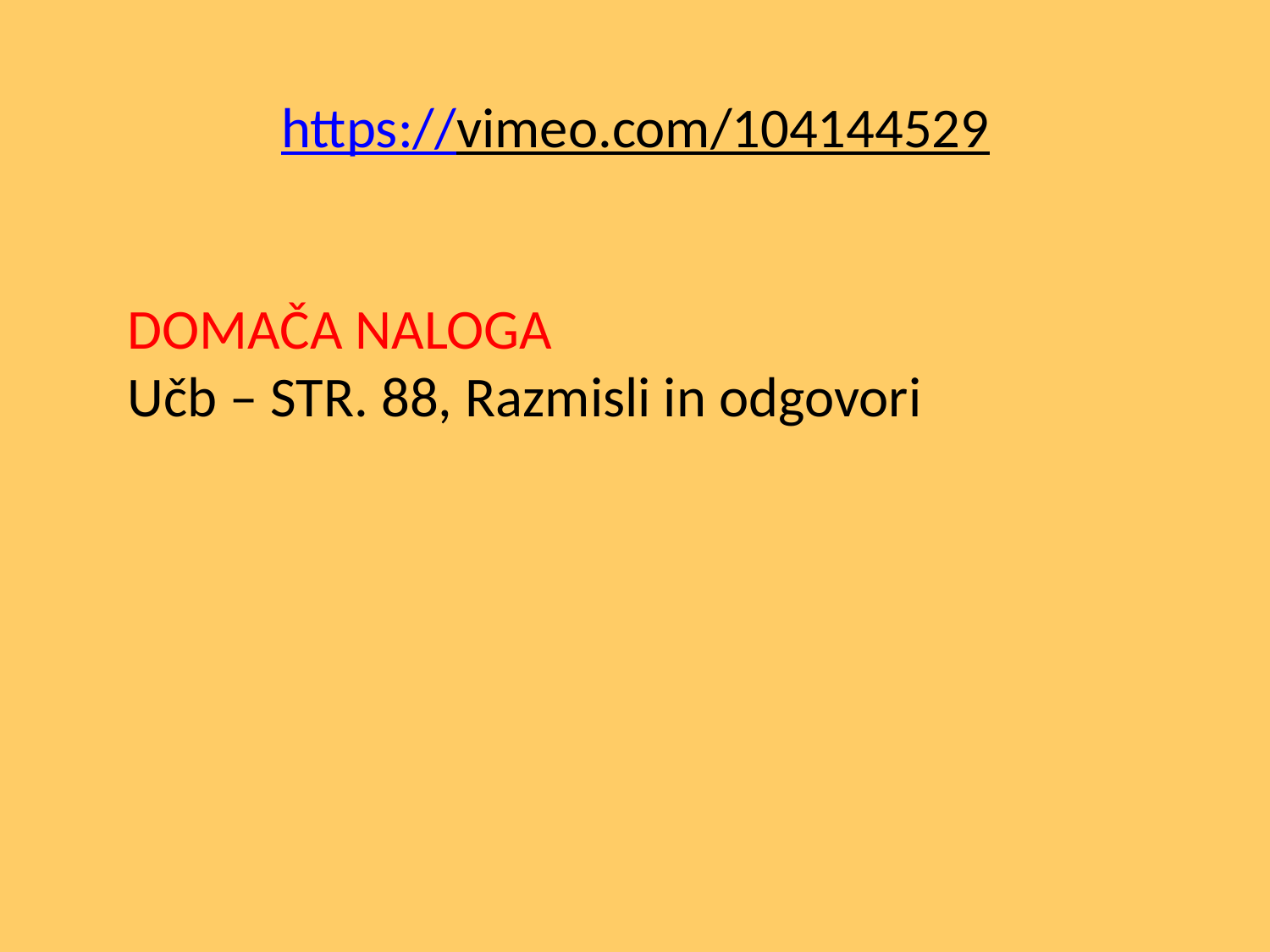

# https://vimeo.com/104144529
DOMAČA NALOGA
Učb – STR. 88, Razmisli in odgovori